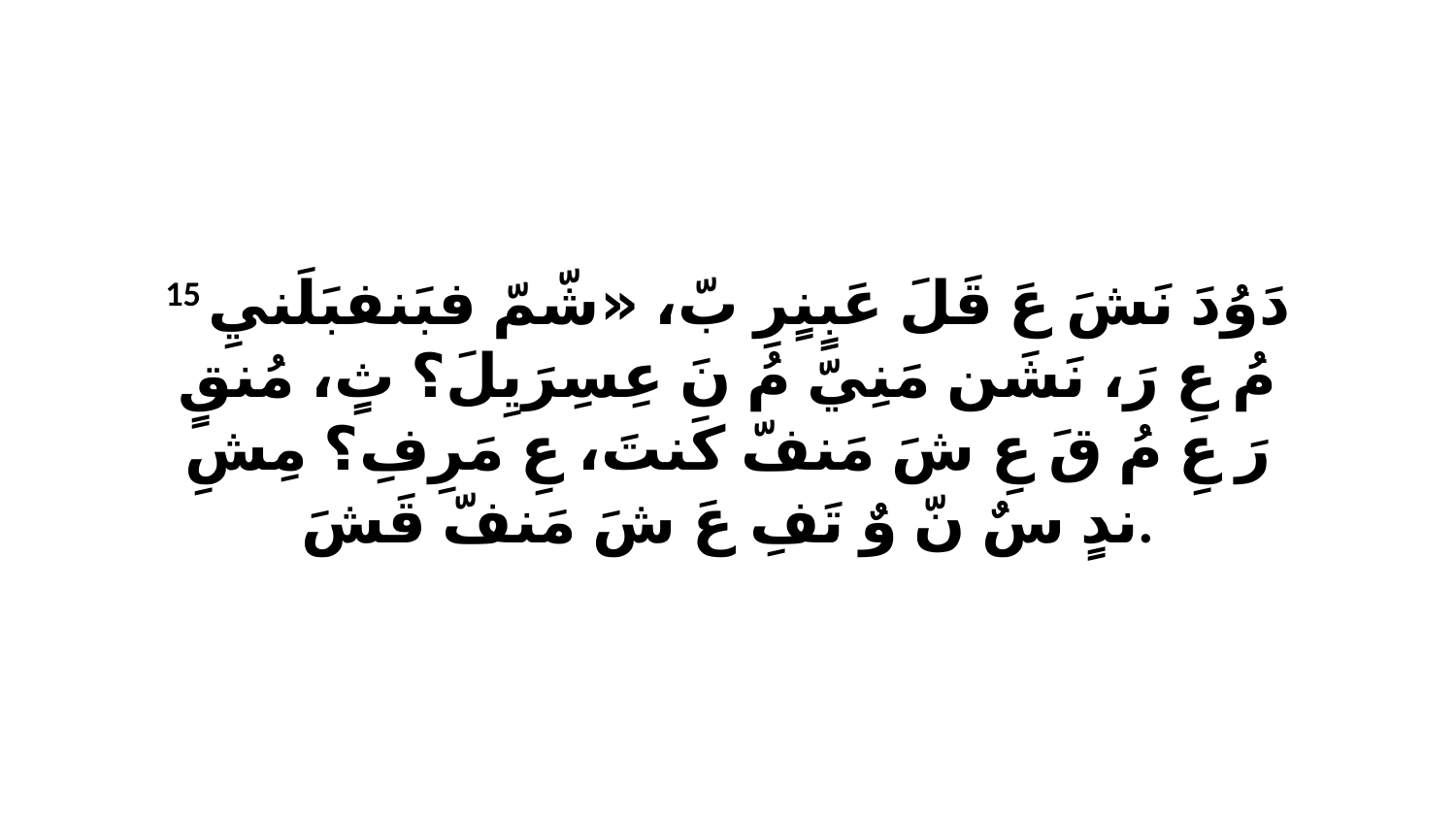

15 دَوُدَ نَشَ عَ قَلَ عَبٍنٍرِ بّ، «شّمّ فبَنفبَلَنيِ مُ عِ رَ، نَشَن مَنِيّ مُ نَ عِسِرَيِلَ؟ ثٍ، مُنقٍ رَ عِ مُ قَ عِ شَ مَنفّ كَنتَ، عِ مَرِفِ؟ مِشِ ندٍ سٌ نّ وٌ تَفِ عَ شَ مَنفّ قَشَ.